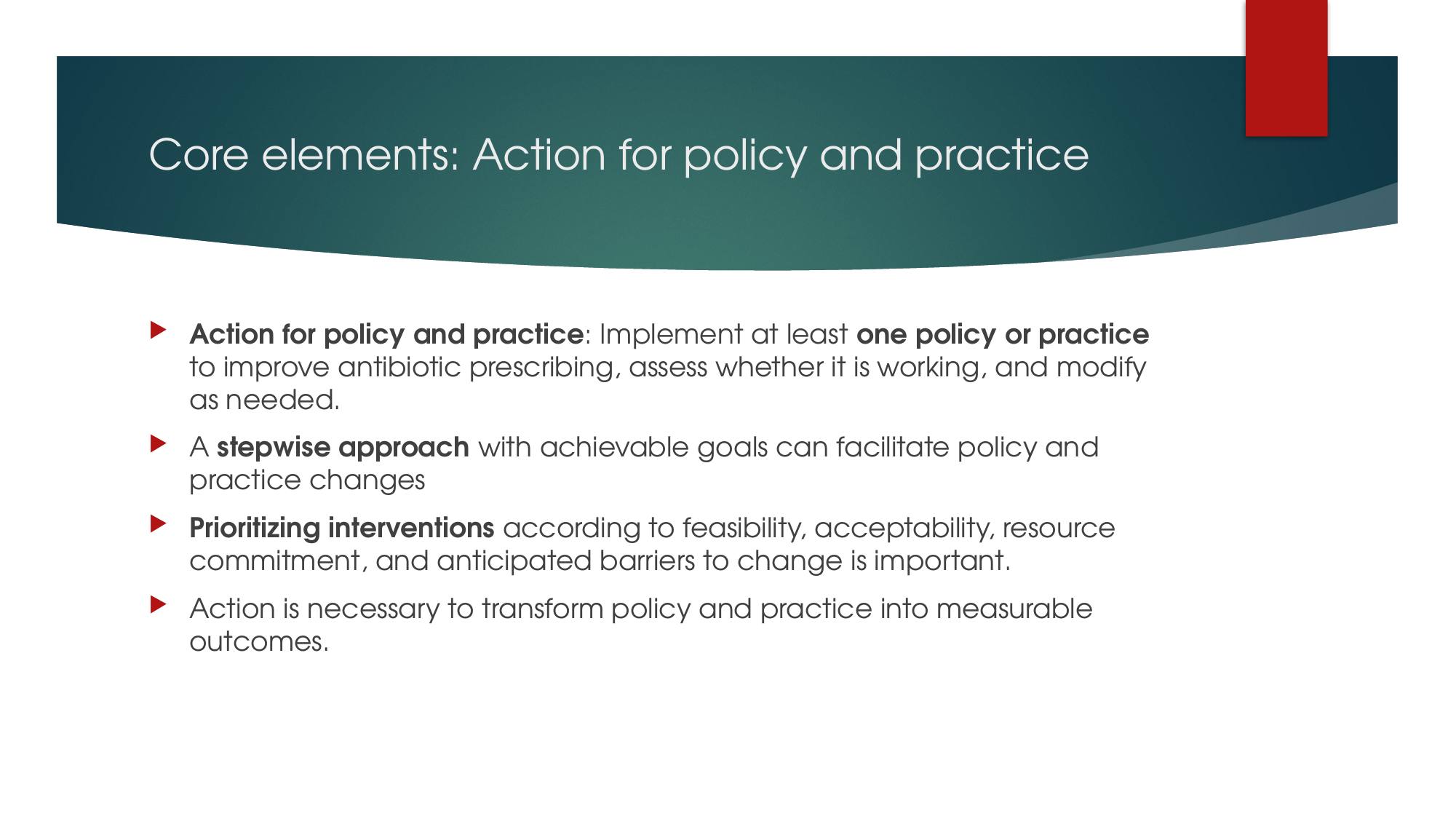

# Core elements: Action for policy and practice
Action for policy and practice: Implement at least one policy or practice to improve antibiotic prescribing, assess whether it is working, and modify as needed.
A stepwise approach with achievable goals can facilitate policy and practice changes
Prioritizing interventions according to feasibility, acceptability, resource commitment, and anticipated barriers to change is important.
Action is necessary to transform policy and practice into measurable outcomes.